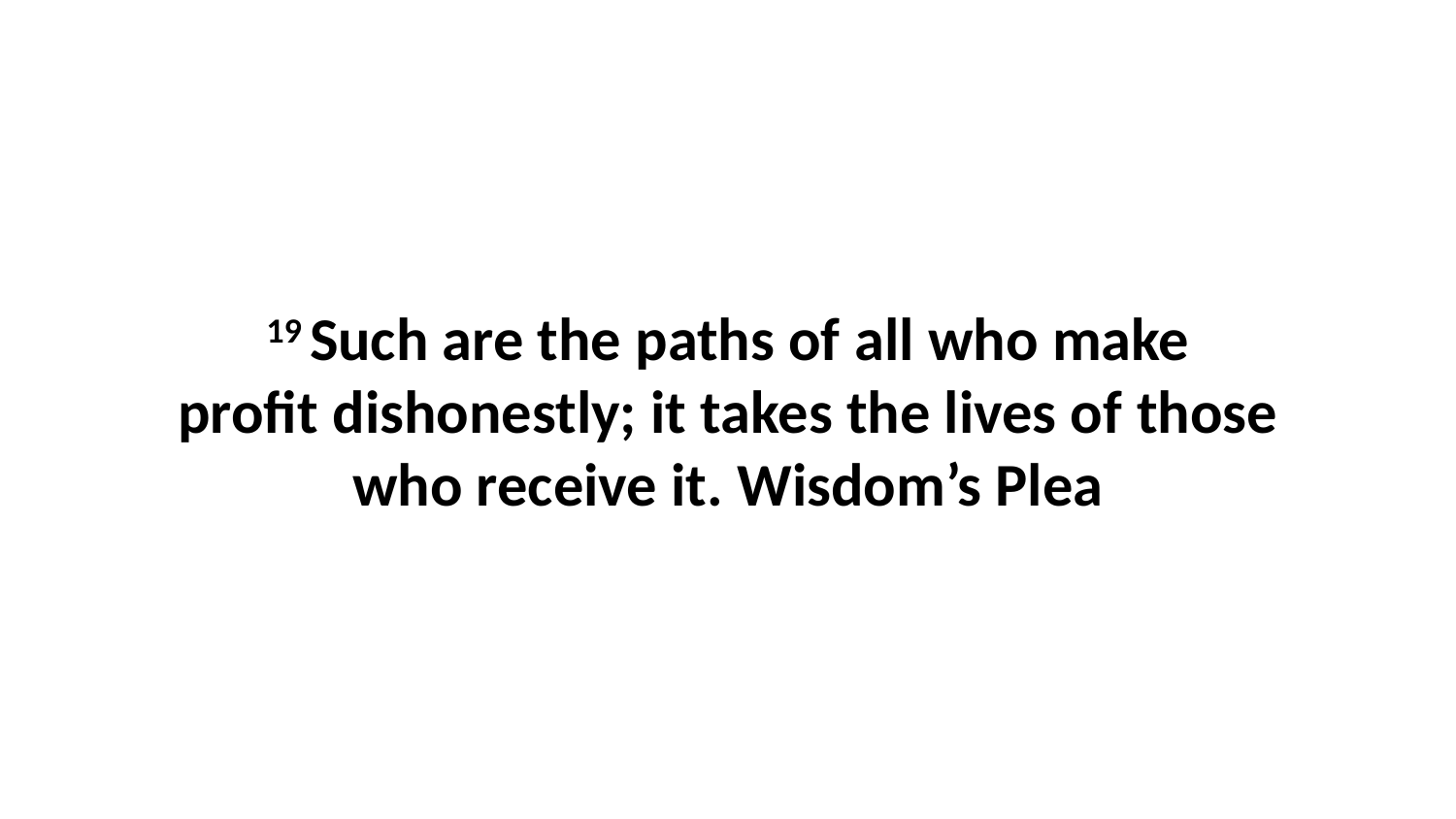

19 Such are the paths of all who make profit dishonestly; it takes the lives of those who receive it. Wisdom’s Plea